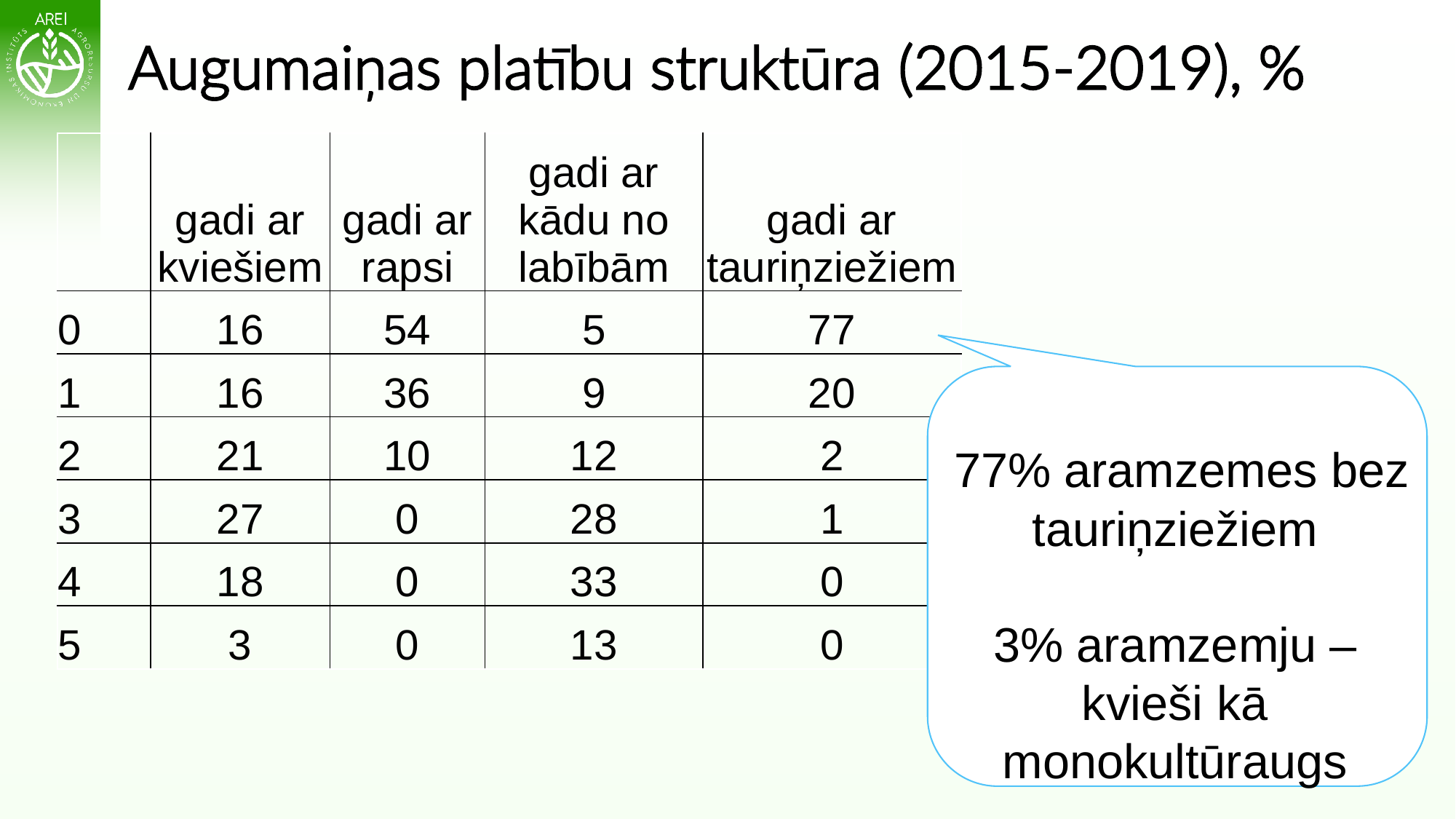

# Augumaiņas platību struktūra (2015-2019), %
|  | gadi ar kviešiem | gadi ar rapsi | gadi ar kādu no labībām | gadi ar tauriņziežiem |
| --- | --- | --- | --- | --- |
| 0 | 16 | 54 | 5 | 77 |
| 1 | 16 | 36 | 9 | 20 |
| 2 | 21 | 10 | 12 | 2 |
| 3 | 27 | 0 | 28 | 1 |
| 4 | 18 | 0 | 33 | 0 |
| 5 | 3 | 0 | 13 | 0 |

 77% aramzemes bez tauriņziežiem

3% aramzemju – kvieši kā monokultūraugs